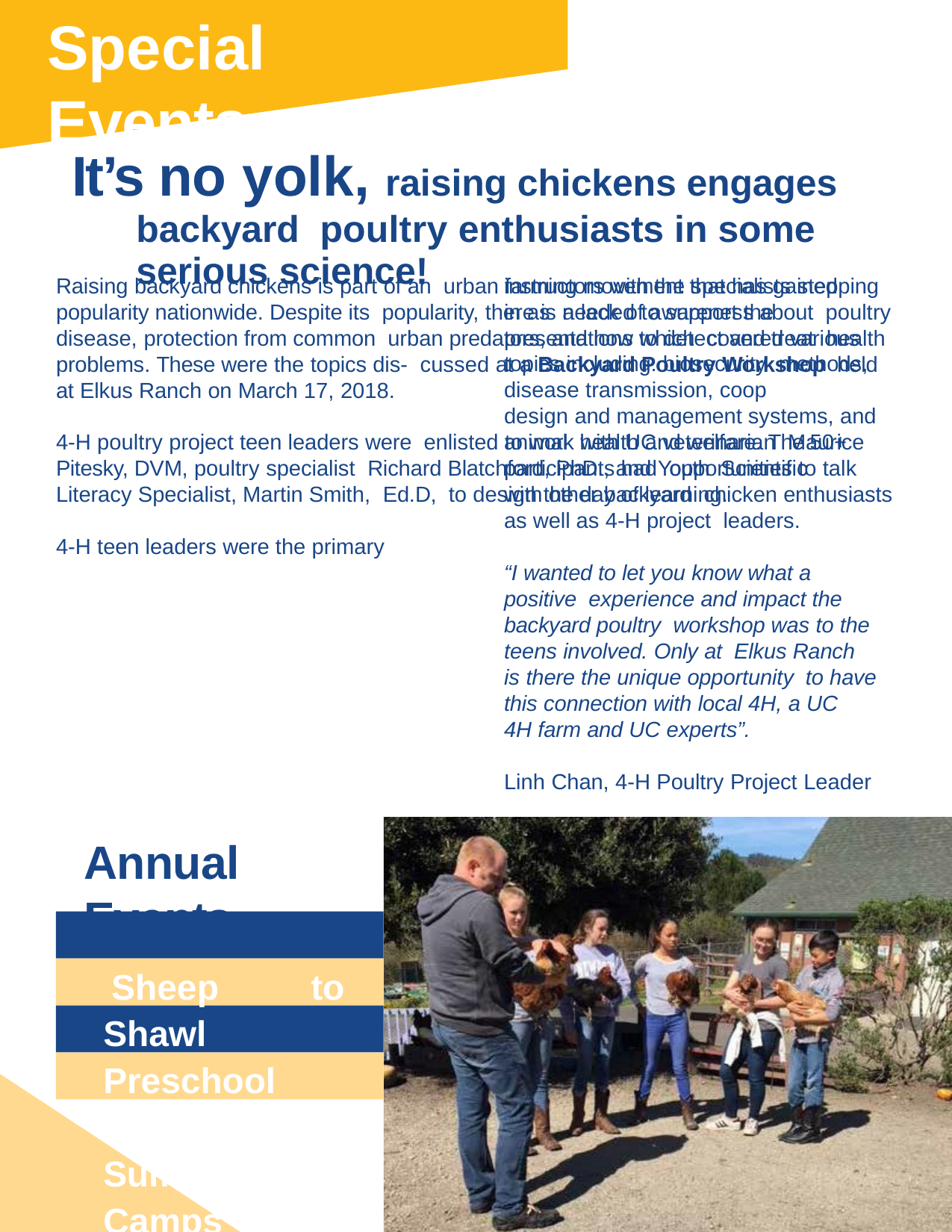

# Special Events
It’s no yolk, raising chickens engages backyard  poultry enthusiasts in some serious science!
Raising backyard chickens is part of an  urban farming movement that has gained  popularity nationwide. Despite its  popularity, there is a lack of awareness about  poultry disease, protection from common  urban predators, and how to detect and treat  health problems. These were the topics dis-  cussed at a Backyard Poultry Workshop  held at Elkus Ranch on March 17, 2018.
4-H poultry project teen leaders were  enlisted to work with UC veterinarian  Maurice Pitesky, DVM, poultry specialist  Richard Blatchford, PhD., and Youth  Scientific Literacy Specialist, Martin Smith,  Ed.D,  to design the day of learning.
4-H teen leaders were the primary
instructors with the specialists stepping in as  needed to support the presentations which  covered various topics including: biosecurity  methods, disease transmission, coop
design and management systems, and animal  health and welfare. The 50+ participants had  opportunities to talk with other backyard  chicken enthusiasts as well as 4-H project  leaders.
“I wanted to let you know what a positive  experience and impact the backyard poultry  workshop was to the teens involved. Only at  Elkus Ranch is there the unique opportunity  to have this connection with local 4H, a UC  4H farm and UC experts”.
Linh Chan, 4-H Poultry Project Leader

Annual Events
Sheep to Shawl  Preschool Days  Summer Camps  Winter Camps